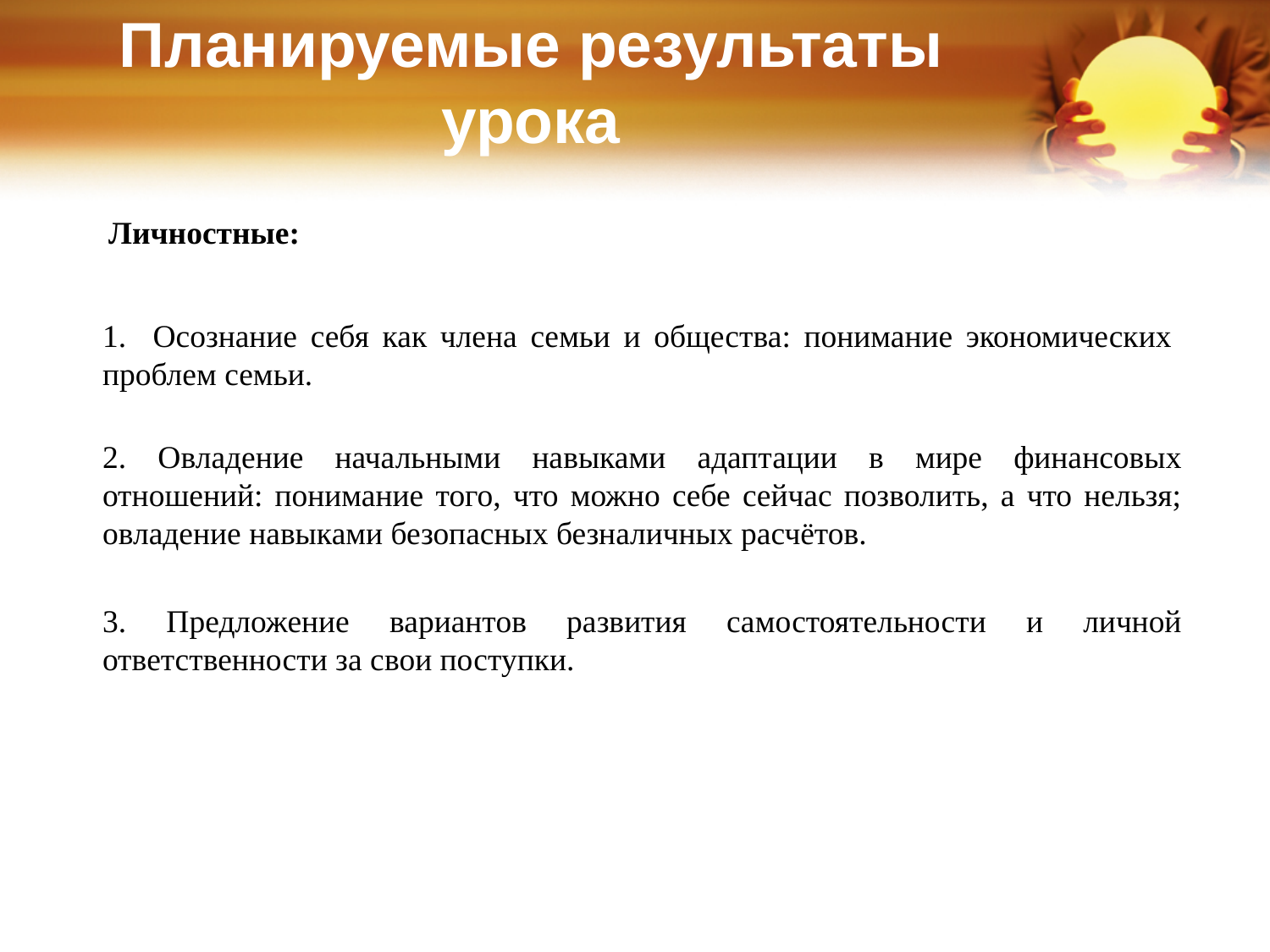

Планируемые результаты урока
Личностные:
1.  Осознание себя как члена семьи и общества: понимание экономических проблем семьи.
2. Овладение начальными навыками адаптации в мире финансовых отношений: понимание того, что можно себе сейчас позволить, а что нельзя; овладение навыками безопасных безналичных расчётов.
3. Предложение вариантов развития самостоятельности и личной ответственности за свои поступки.